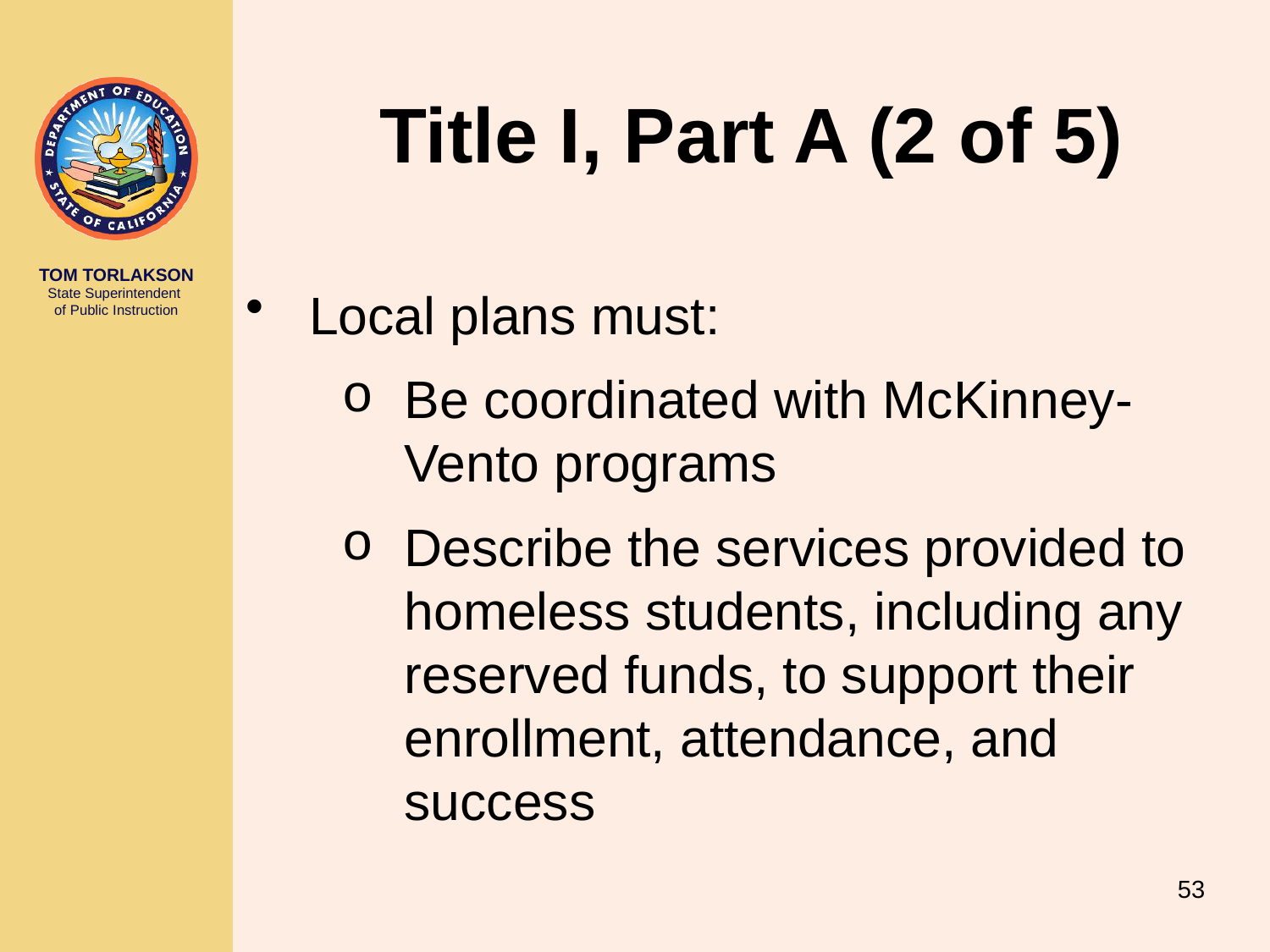

# Title I, Part A (2 of 5)
Local plans must:
Be coordinated with McKinney-Vento programs
Describe the services provided to homeless students, including any reserved funds, to support their enrollment, attendance, and success
53